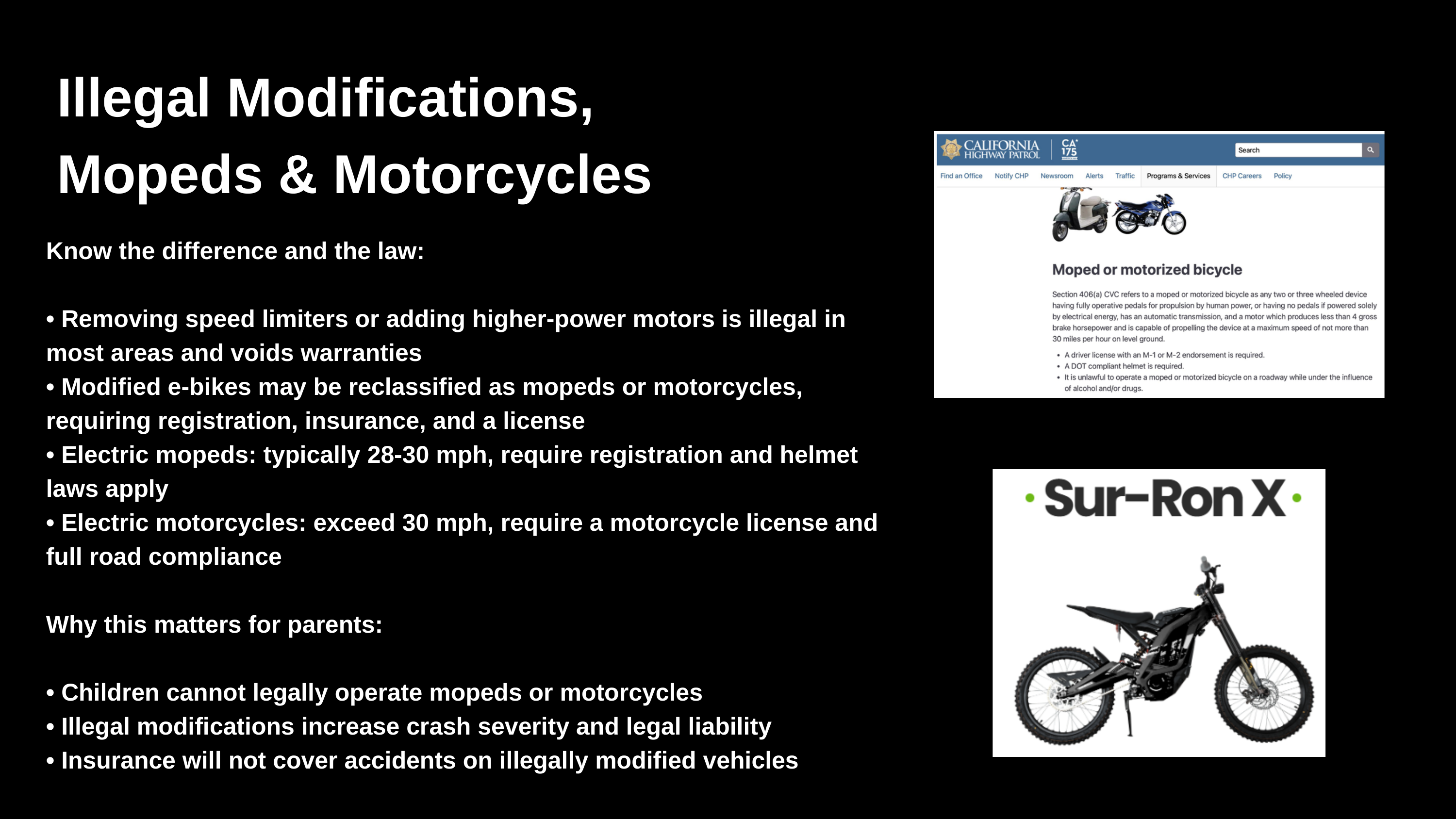

Illegal Modifications, Mopeds & Motorcycles

Know the difference and the law:

• Removing speed limiters or adding higher-power motors is illegal in most areas and voids warranties
• Modified e-bikes may be reclassified as mopeds or motorcycles, requiring registration, insurance, and a license
• Electric mopeds: typically 28-30 mph, require registration and helmet laws apply
• Electric motorcycles: exceed 30 mph, require a motorcycle license and full road compliance

Why this matters for parents:

• Children cannot legally operate mopeds or motorcycles
• Illegal modifications increase crash severity and legal liability
• Insurance will not cover accidents on illegally modified vehicles